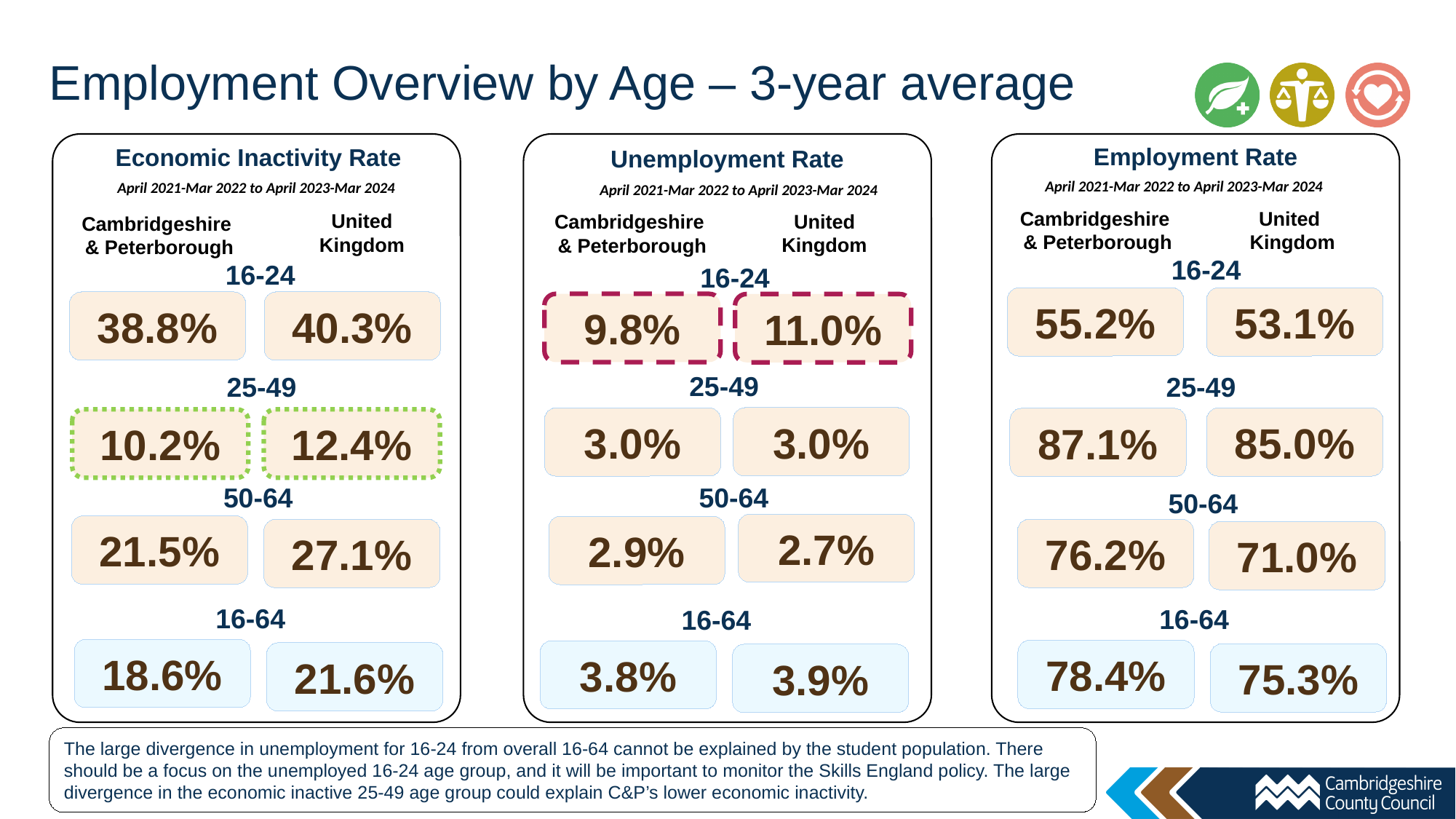

Employment Overview by Age – 3-year average

Employment Rate
April 2021-Mar 2022 to April 2023-Mar 2024
United
Kingdom
Cambridgeshire
& Peterborough
16-24
55.2%
53.1%
25-49
85.0%
87.1%
50-64
76.2%
71.0%
16-64
78.4%
75.3%

Economic Inactivity Rate
April 2021-Mar 2022 to April 2023-Mar 2024
United Kingdom
Cambridgeshire
& Peterborough
16-24
38.8%
40.3%
25-49
10.2%
12.4%
50-64
21.5%
27.1%
16-64
18.6%
21.6%

Unemployment Rate
April 2021-Mar 2022 to April 2023-Mar 2024
United Kingdom
Cambridgeshire
& Peterborough
16-24
9.8%
11.0%
25-49
3.0%
3.0%
50-64
2.7%
2.9%
16-64
3.8%
3.9%
The large divergence in unemployment for 16-24 from overall 16-64 cannot be explained by the student population. There should be a focus on the unemployed 16-24 age group, and it will be important to monitor the Skills England policy. The large divergence in the economic inactive 25-49 age group could explain C&P’s lower economic inactivity.
| Variable | Economic Inactivity Rate (all aged 16-64) |  | Unemployment Rate (all aged 16-64) |  | Employment Rate (all aged 16-64) |  |
| --- | --- | --- | --- | --- | --- | --- |
| Area | Cambridgeshire & Peterborough | United Kingdom | Cambridgeshire & Peterborough | United Kingdom | Cambridgeshire & Peterborough | United Kingdom |
| 16-24 | 38.8% | 40.3% | 9.8% | 11.0% | 55.2% | 53.1% |
| 25-49 | 10.2% | 12.4% | 3.0% | 3.0% | 87.1% | 85.0% |
| 50-64 | 21.5% | 27.1% | 2.9% | 2.7% | 76.2% | 71.0% |
| 16-64 | 18.6% | 21.6% | 3.8% | 3.9% | 78.4% | 75.3% |